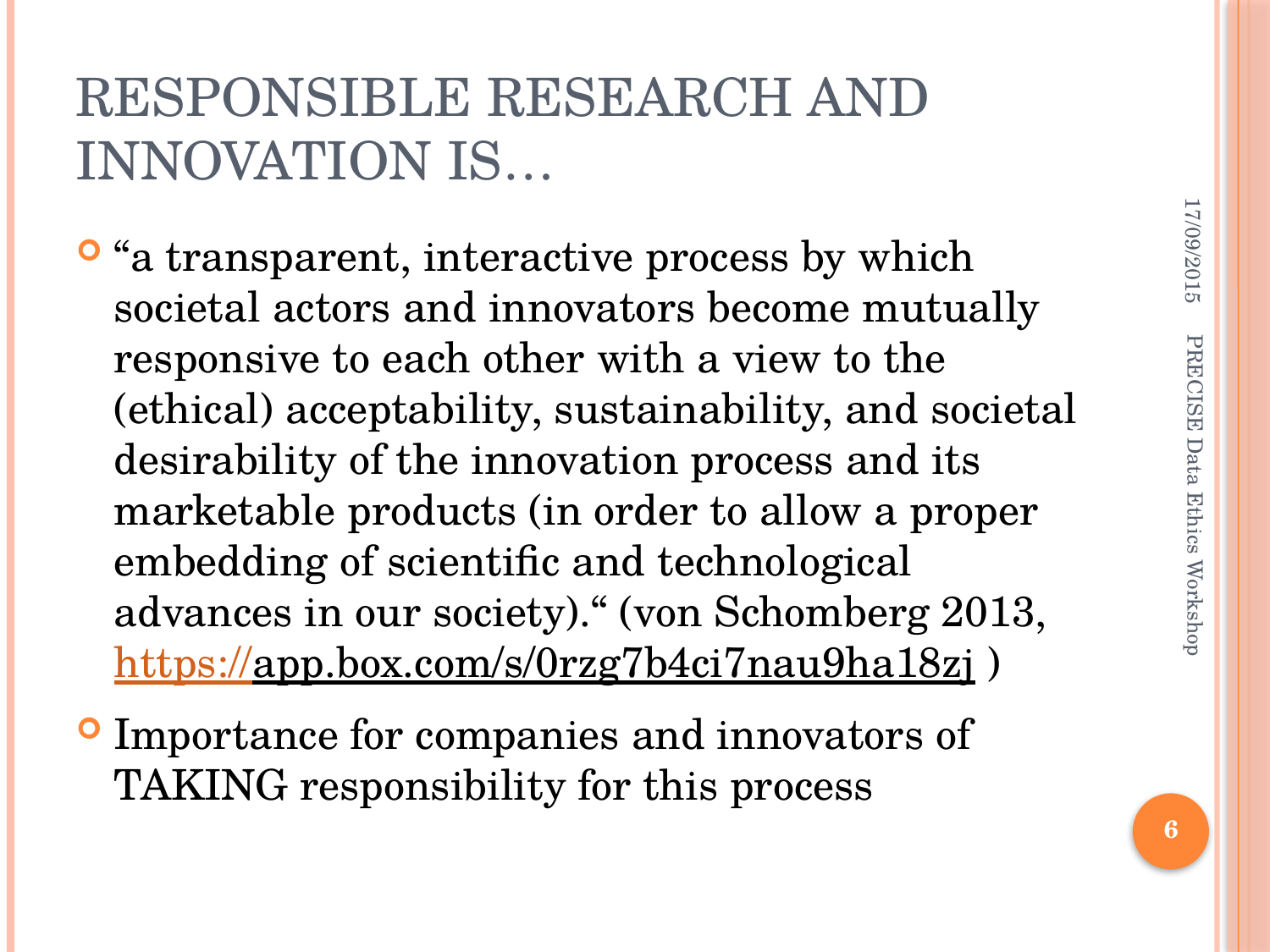

# Responsible Research and Innovation is…
17/09/2015
“a transparent, interactive process by which societal actors and innovators become mutually responsive to each other with a view to the (ethical) acceptability, sustainability, and societal desirability of the innovation process and its marketable products (in order to allow a proper embedding of scientific and technological advances in our society).“ (von Schomberg 2013, https://app.box.com/s/0rzg7b4ci7nau9ha18zj )
Importance for companies and innovators of TAKING responsibility for this process

PRECISE Data Ethics Workshop
6